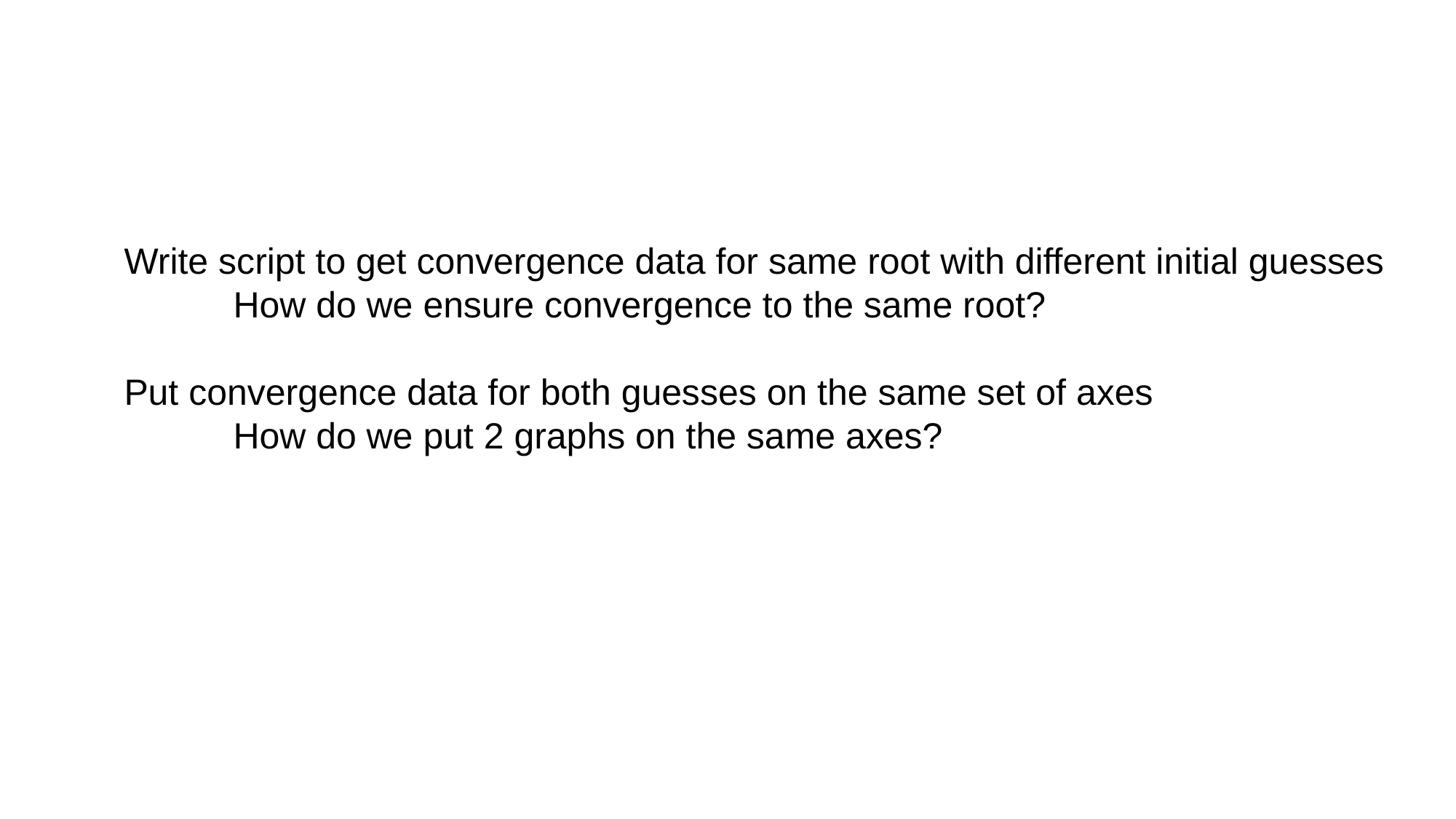

Write script to get convergence data for same root with different initial guesses
	How do we ensure convergence to the same root?

Put convergence data for both guesses on the same set of axes
  	How do we put 2 graphs on the same axes?